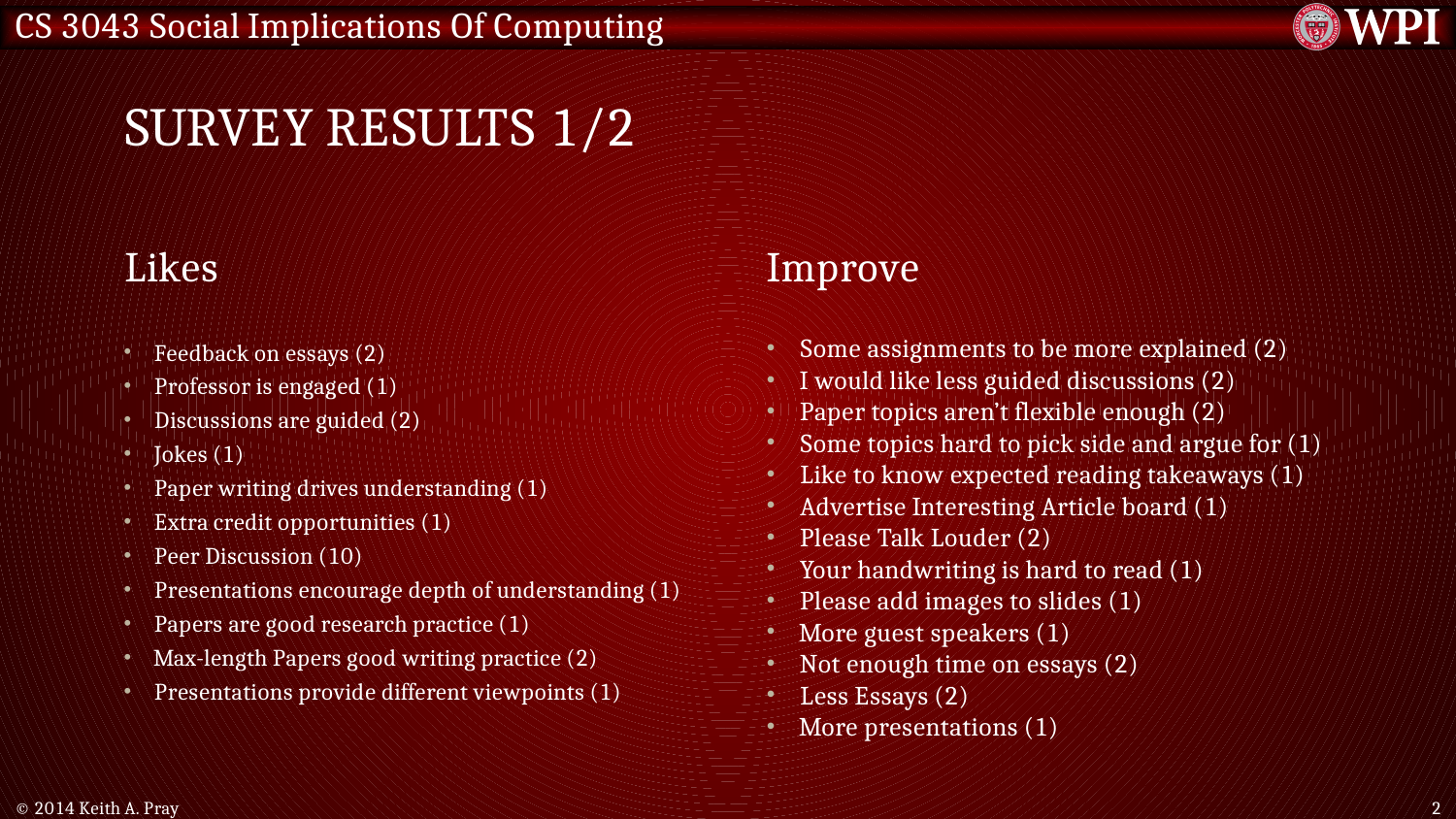

# Survey Results 1/2
Likes
Improve
Feedback on essays (2)
Professor is engaged (1)
Discussions are guided (2)
Jokes (1)
Paper writing drives understanding (1)
Extra credit opportunities (1)
Peer Discussion (10)
Presentations encourage depth of understanding (1)
Papers are good research practice (1)
Max-length Papers good writing practice (2)
Presentations provide different viewpoints (1)
Some assignments to be more explained (2)
I would like less guided discussions (2)
Paper topics aren’t flexible enough (2)
Some topics hard to pick side and argue for (1)
Like to know expected reading takeaways (1)
Advertise Interesting Article board (1)
Please Talk Louder (2)
Your handwriting is hard to read (1)
Please add images to slides (1)
More guest speakers (1)
Not enough time on essays (2)
Less Essays (2)
More presentations (1)
© 2014 Keith A. Pray
2